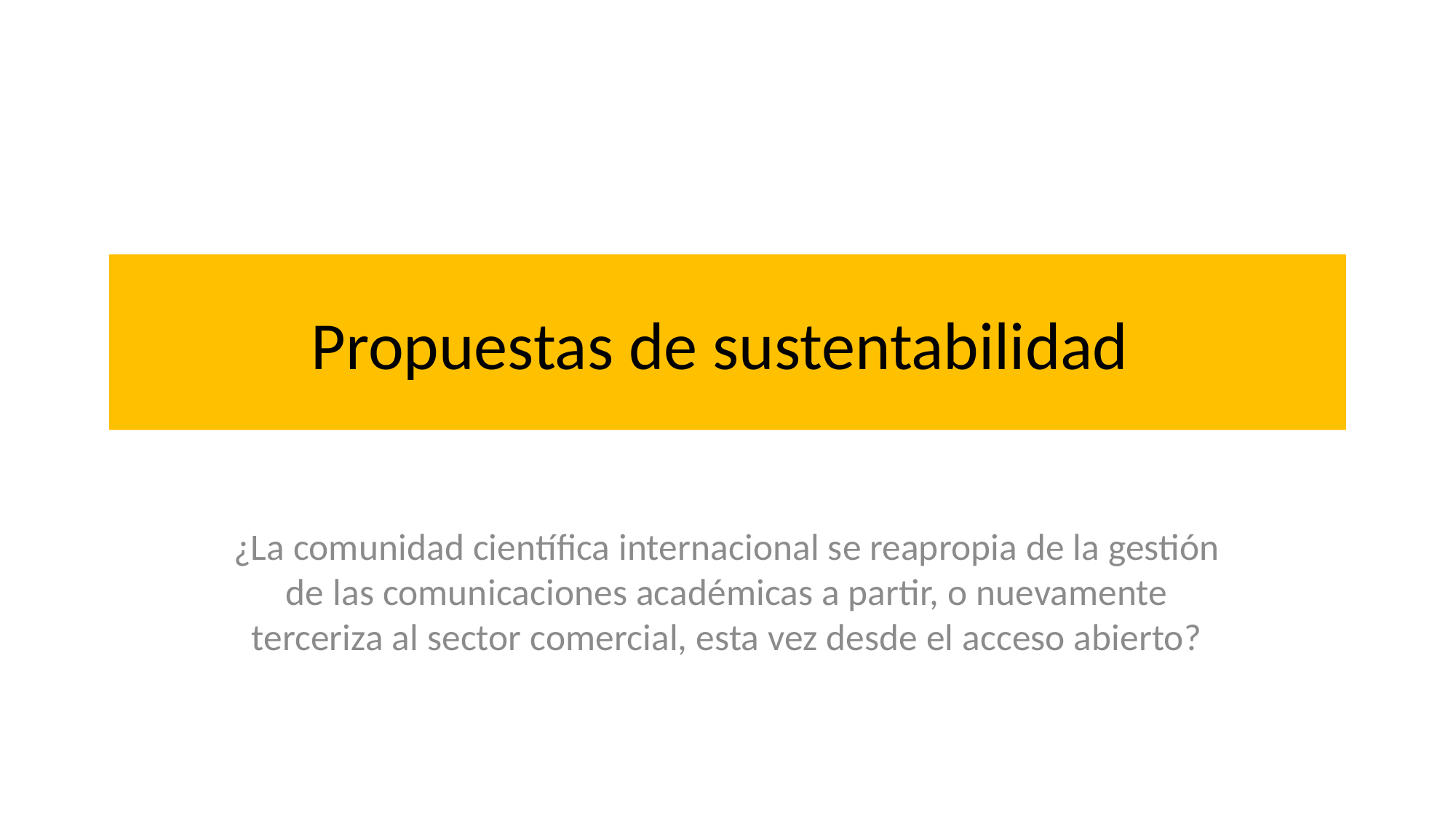

# Propuestas de sustentabilidad

¿La comunidad científica internacional se reapropia de la gestión de las comunicaciones académicas a partir, o nuevamente terceriza al sector comercial, esta vez desde el acceso abierto?